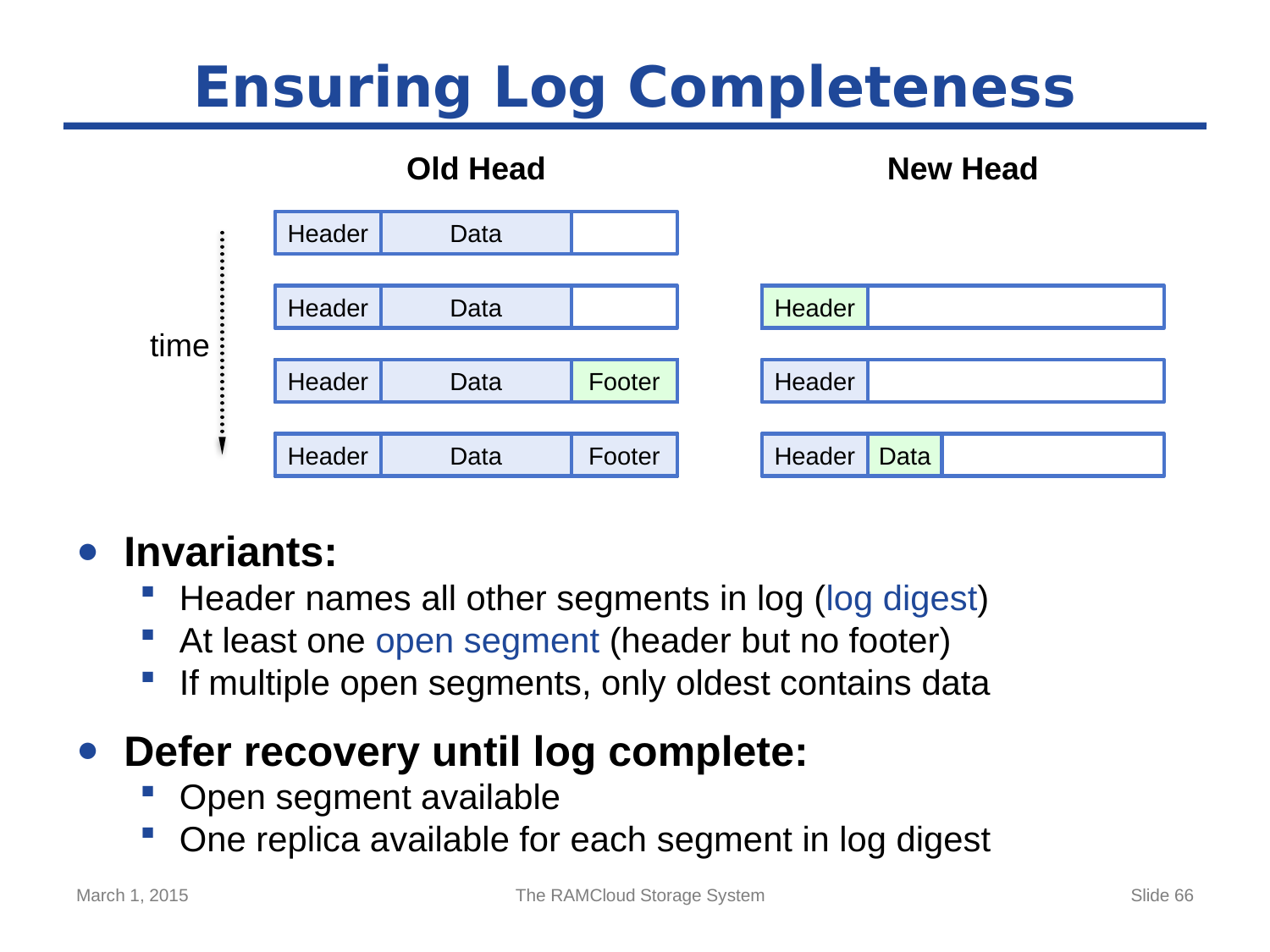

# Ensuring Log Completeness
Old Head
New Head

Header
Data

Header
Data

Header
time

Header
Data
Footer

Header

Header
Data
Footer

Header
Data
Invariants:
Header names all other segments in log (log digest)
At least one open segment (header but no footer)
If multiple open segments, only oldest contains data
Defer recovery until log complete:
Open segment available
One replica available for each segment in log digest
March 1, 2015
The RAMCloud Storage System
Slide 66